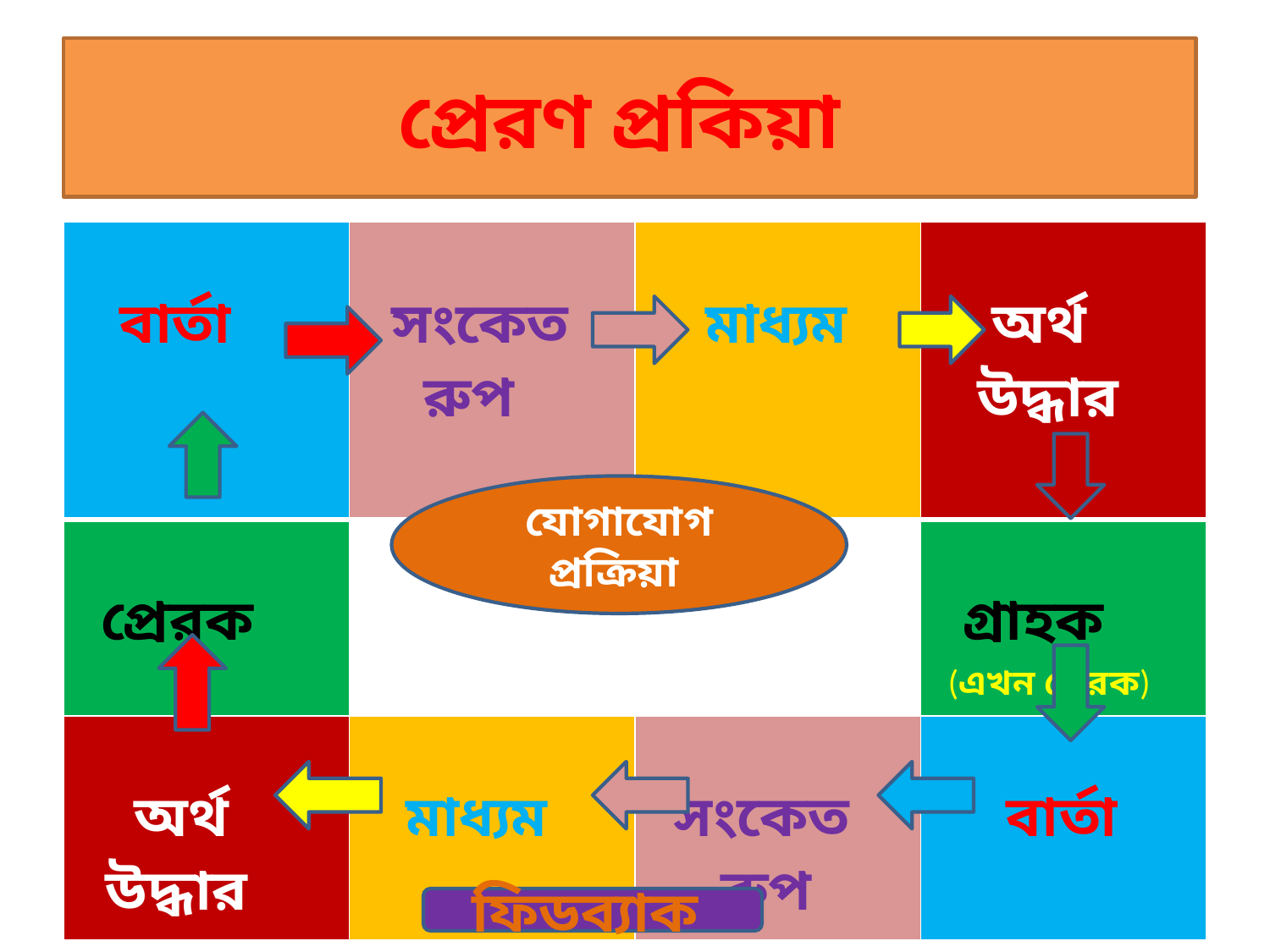

# প্রেরণ প্রকিয়া
| বার্তা | সংকেত রুপ | মাধ্যম | অর্থ উদ্ধার |
| --- | --- | --- | --- |
| প্রেরক |  |  | গ্রাহক (এখন প্রেরক) |
| অর্থ উদ্ধার | মাধ্যম | সংকেত রুপ | বার্তা |

যোগাযোগ প্রক্রিয়া

ফিডব্যাক